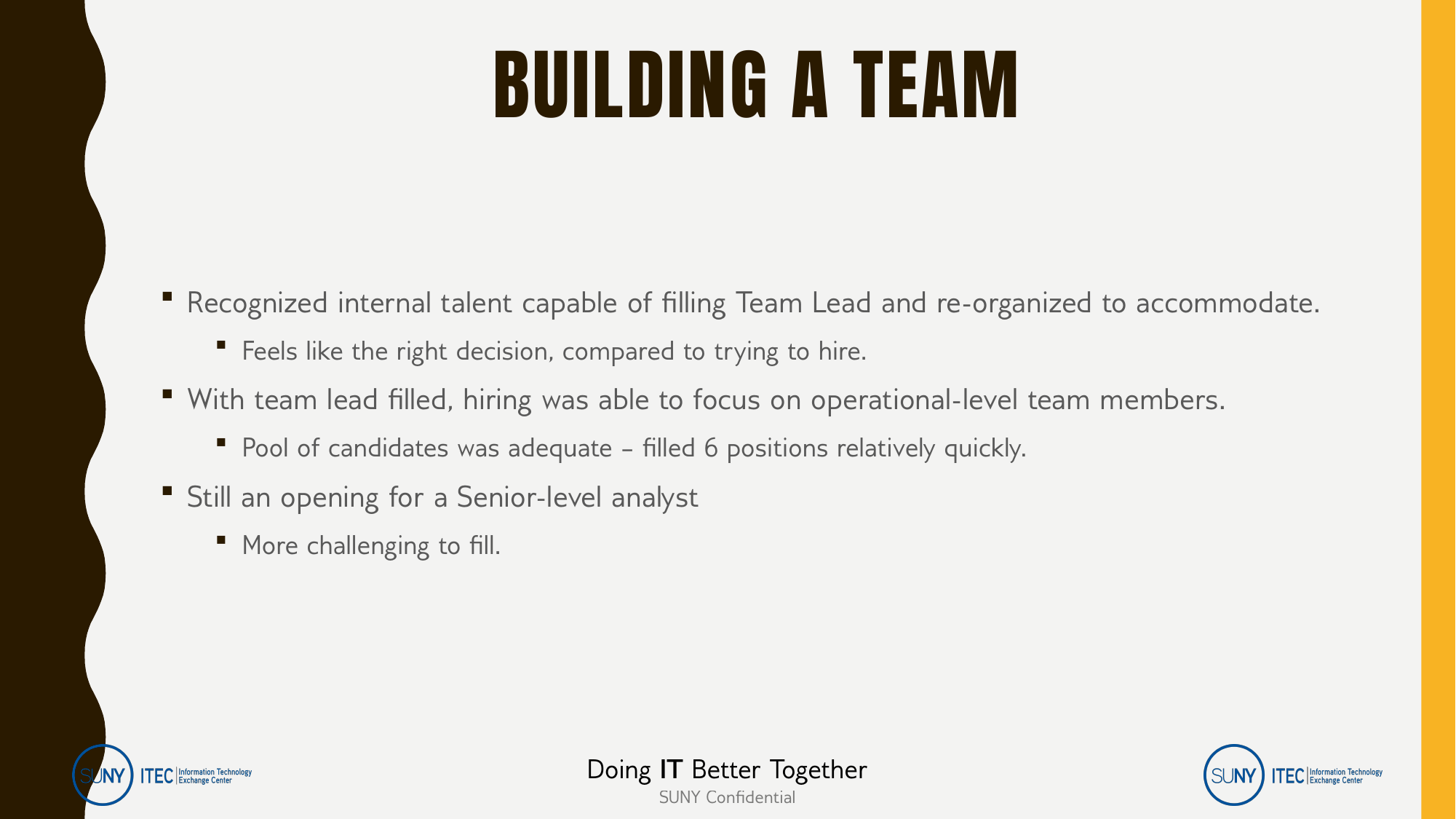

# Building a Team
Recognized internal talent capable of filling Team Lead and re-organized to accommodate.
Feels like the right decision, compared to trying to hire.
With team lead filled, hiring was able to focus on operational-level team members.
Pool of candidates was adequate – filled 6 positions relatively quickly.
Still an opening for a Senior-level analyst
More challenging to fill.